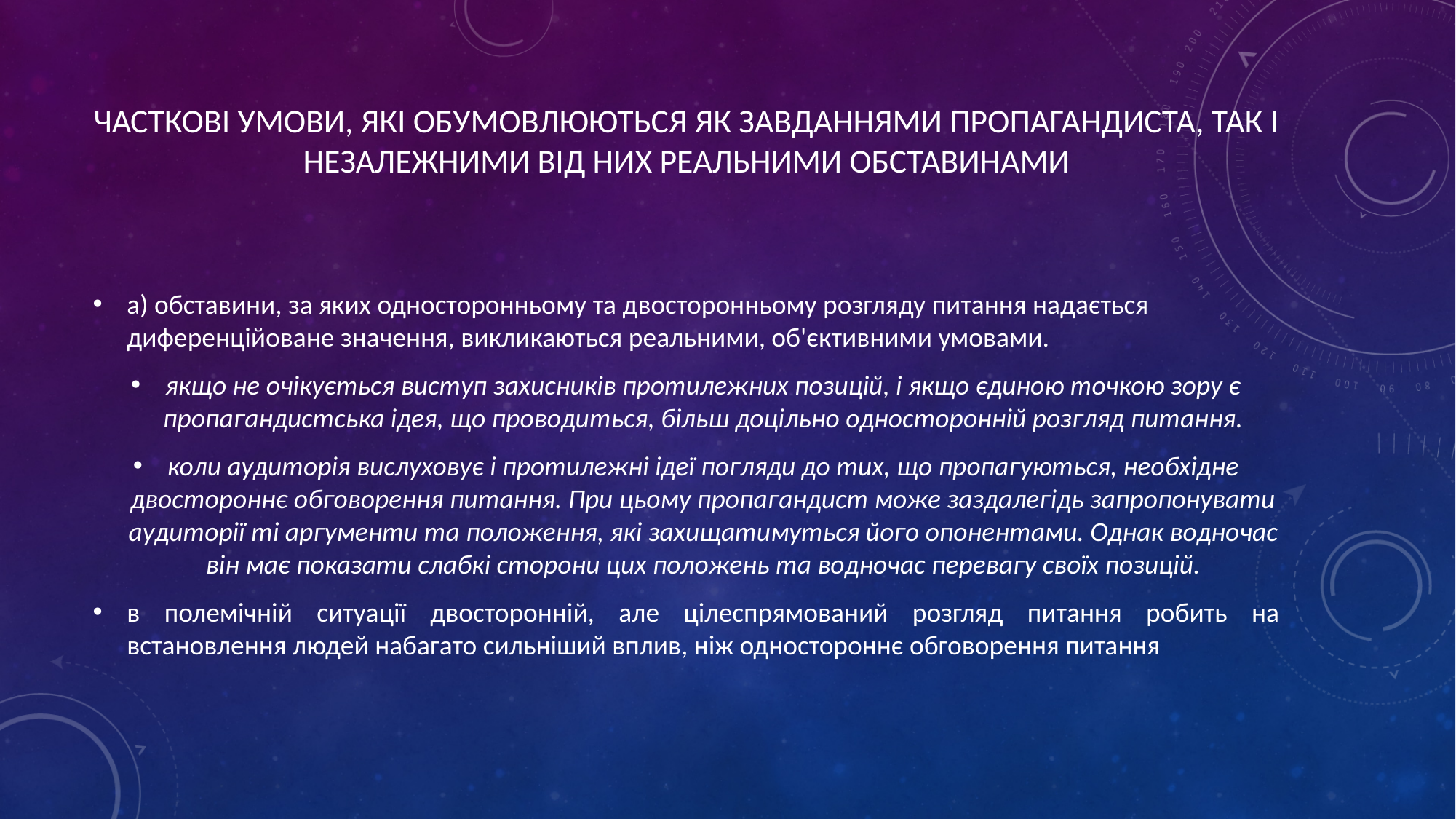

# часткові умови, які обумовлюються як завданнями пропагандиста, так і незалежними від них реальними обставинами
а) обставини, за яких односторонньому та двосторонньому розгляду питання надається диференційоване значення, викликаються реальними, об'єктивними умовами.
якщо не очікується виступ захисників протилежних позицій, і якщо єдиною точкою зору є пропагандистська ідея, що проводиться, більш доцільно односторонній розгляд питання.
коли аудиторія вислуховує і протилежні ідеї погляди до тих, що пропагуються, необхідне двостороннє обговорення питання. При цьому пропагандист може заздалегідь запропонувати аудиторії ті аргументи та положення, які захищатимуться його опонентами. Однак водночас він має показати слабкі сторони цих положень та водночас перевагу своїх позицій.
в полемічній ситуації двосторонній, але цілеспрямований розгляд питання робить на встановлення людей набагато сильніший вплив, ніж одностороннє обговорення питання